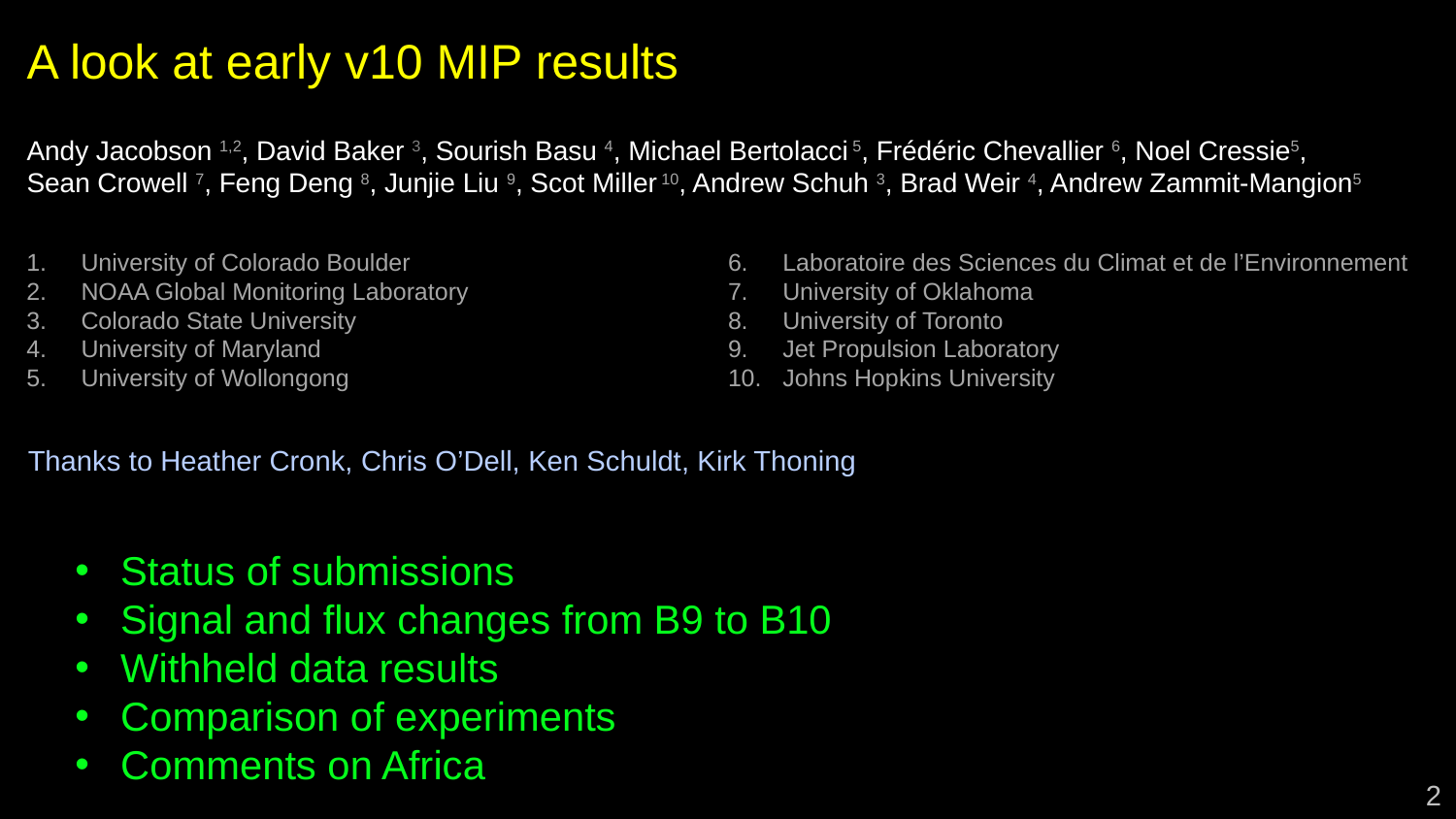

# A look at early v10 MIP results Andy Jacobson 1,2, David Baker 3, Sourish Basu 4, Michael Bertolacci 5, Frédéric Chevallier 6, Noel Cressie5, Sean Crowell 7, Feng Deng 8, Junjie Liu 9, Scot Miller 10, Andrew Schuh 3, Brad Weir 4, Andrew Zammit-Mangion5
University of Colorado Boulder
NOAA Global Monitoring Laboratory
Colorado State University
University of Maryland
University of Wollongong
Laboratoire des Sciences du Climat et de l’Environnement
University of Oklahoma
University of Toronto
Jet Propulsion Laboratory
Johns Hopkins University
Thanks to Heather Cronk, Chris O’Dell, Ken Schuldt, Kirk Thoning
Status of submissions
Signal and flux changes from B9 to B10
Withheld data results
Comparison of experiments
Comments on Africa
2